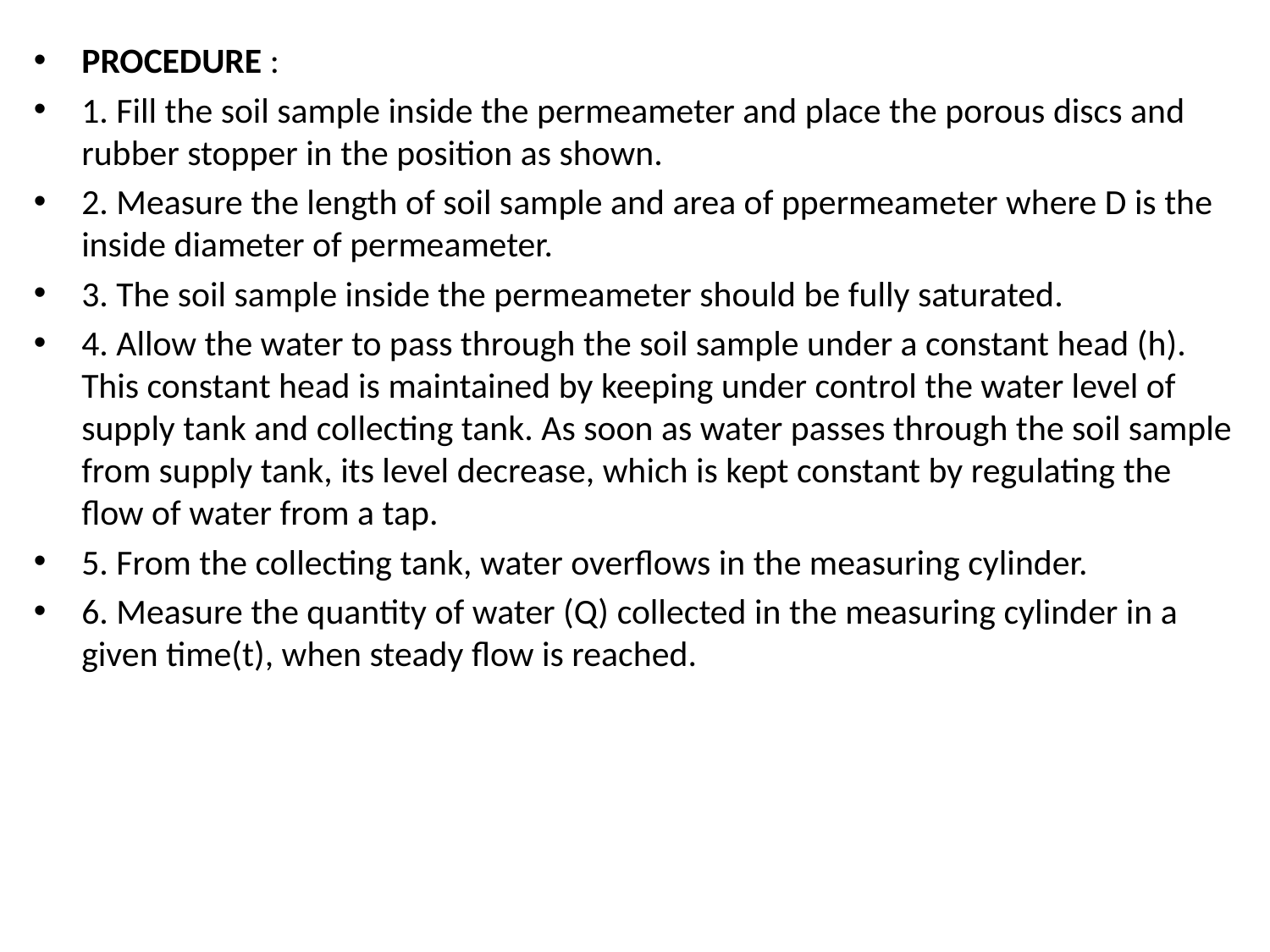

PROCEDURE :
1. Fill the soil sample inside the permeameter and place the porous discs and rubber stopper in the position as shown.
2. Measure the length of soil sample and area of ppermeameter where D is the inside diameter of permeameter.
3. The soil sample inside the permeameter should be fully saturated.
4. Allow the water to pass through the soil sample under a constant head (h). This constant head is maintained by keeping under control the water level of supply tank and collecting tank. As soon as water passes through the soil sample from supply tank, its level decrease, which is kept constant by regulating the flow of water from a tap.
5. From the collecting tank, water overflows in the measuring cylinder.
6. Measure the quantity of water (Q) collected in the measuring cylinder in a given time(t), when steady flow is reached.